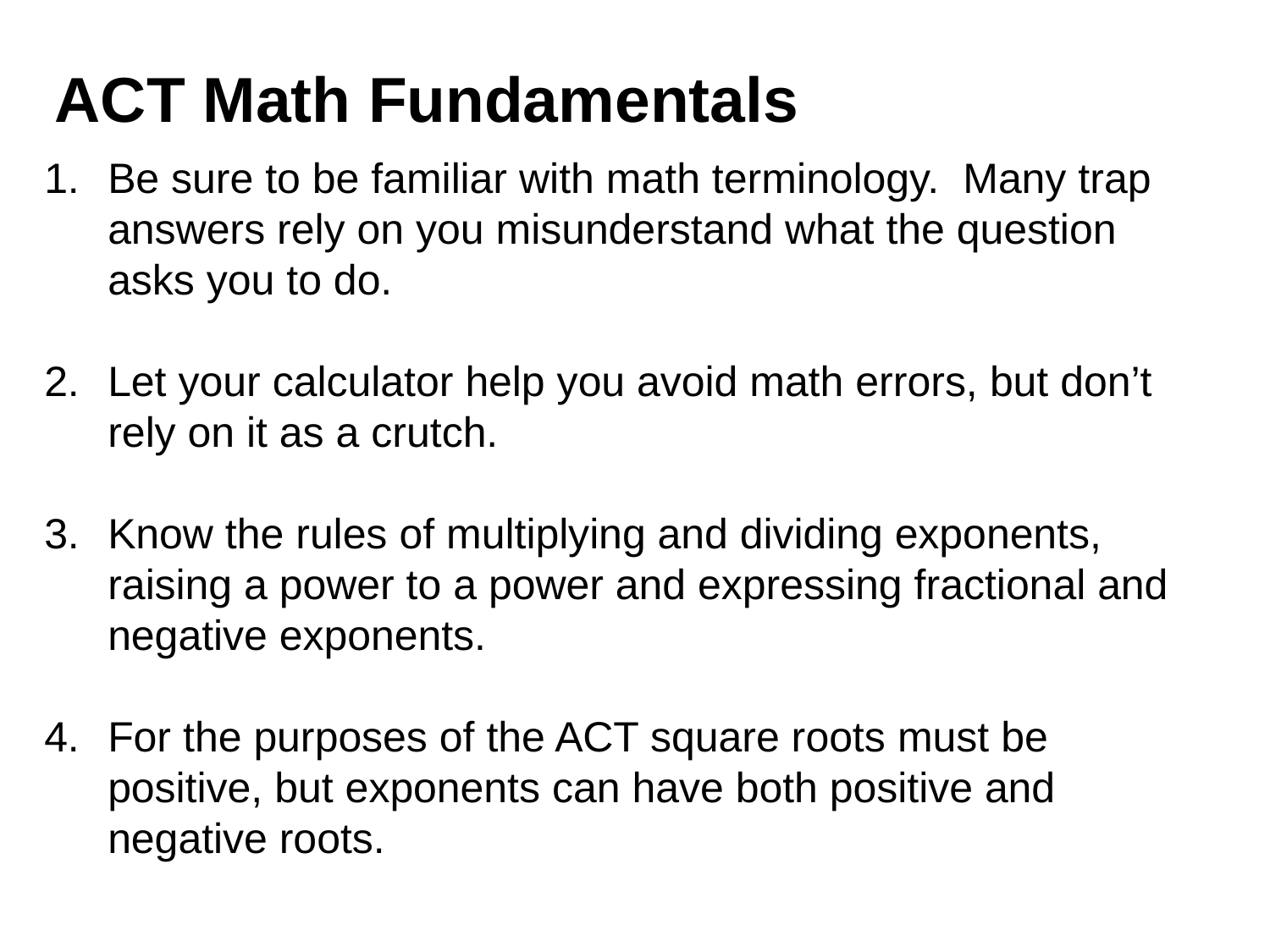

ACT Math Fundamentals
Be sure to be familiar with math terminology.  Many trap answers rely on you misunderstand what the question asks you to do.
Let your calculator help you avoid math errors, but don’t rely on it as a crutch.
Know the rules of multiplying and dividing exponents, raising a power to a power and expressing fractional and negative exponents.
For the purposes of the ACT square roots must be positive, but exponents can have both positive and negative roots.